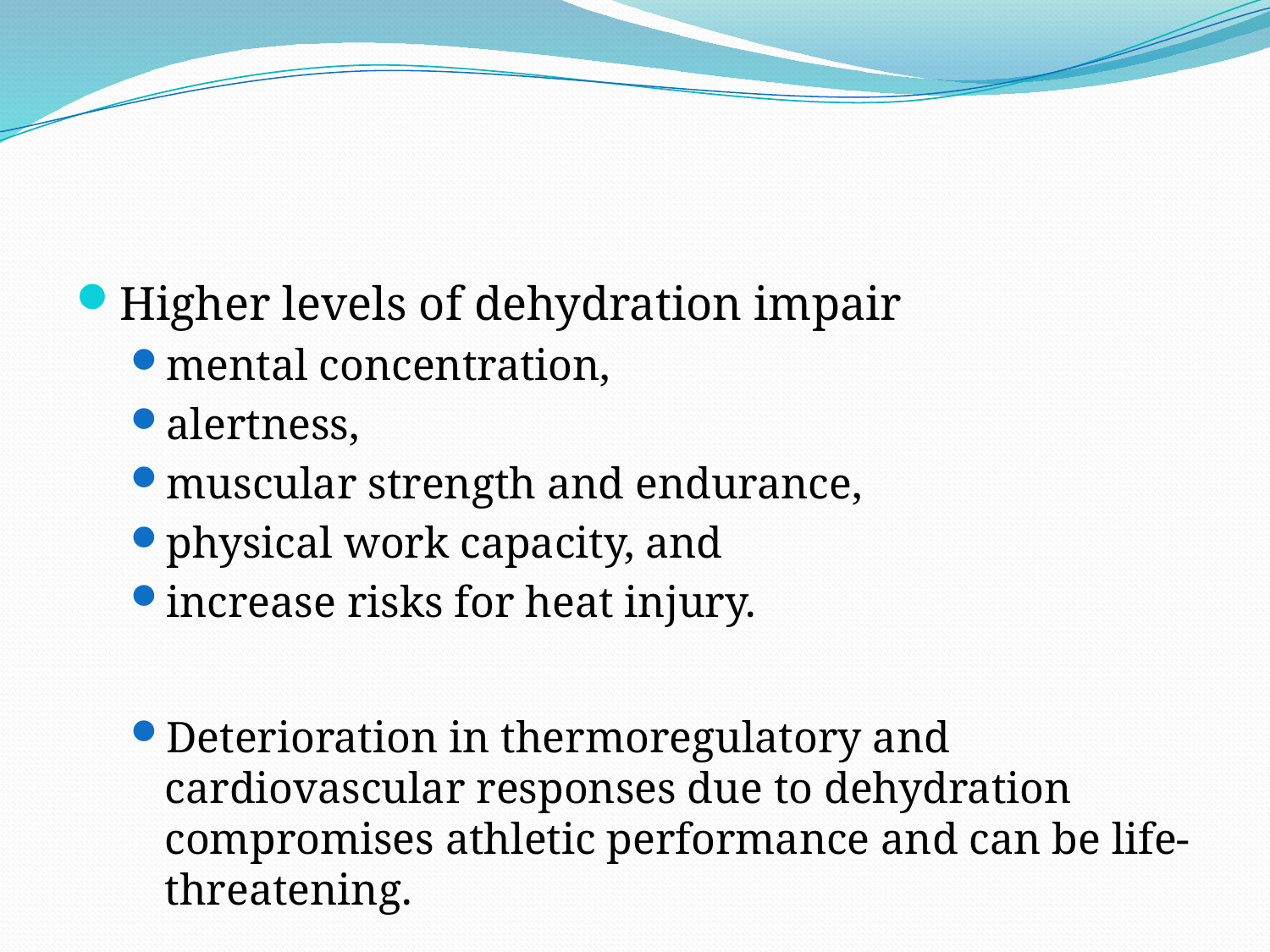

#
Higher levels of dehydration impair
mental concentration,
alertness,
muscular strength and endurance,
physical work capacity, and
increase risks for heat injury.

Deterioration in thermoregulatory and cardiovascular responses due to dehydration compromises athletic performance and can be life-threatening.